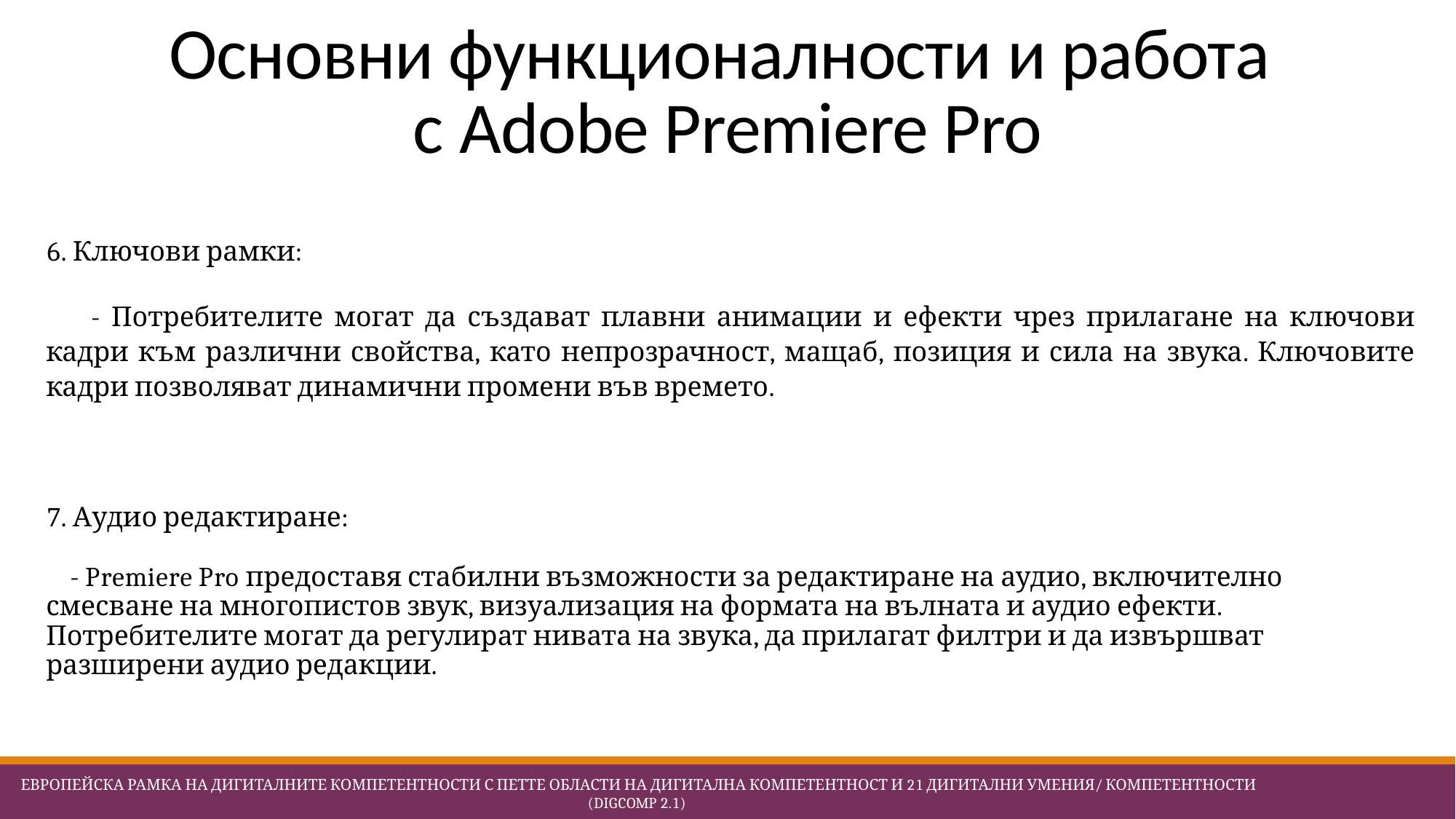

# Основни функционалности и работа с Adobe Premiere Pro
6. Ключови рамки:
    - Потребителите могат да създават плавни анимации и ефекти чрез прилагане на ключови кадри към различни свойства, като непрозрачност, мащаб, позиция и сила на звука. Ключовите кадри позволяват динамични промени във времето.

7. Аудио редактиране:
    - Premiere Pro предоставя стабилни възможности за редактиране на аудио, включително смесване на многопистов звук, визуализация на формата на вълната и аудио ефекти. Потребителите могат да регулират нивата на звука, да прилагат филтри и да извършват разширени аудио редакции.
 Европейска Рамка на дигиталните компетентности с петте области на дигитална компетентност и 21 дигитални умения/ компетентности (DigComp 2.1)